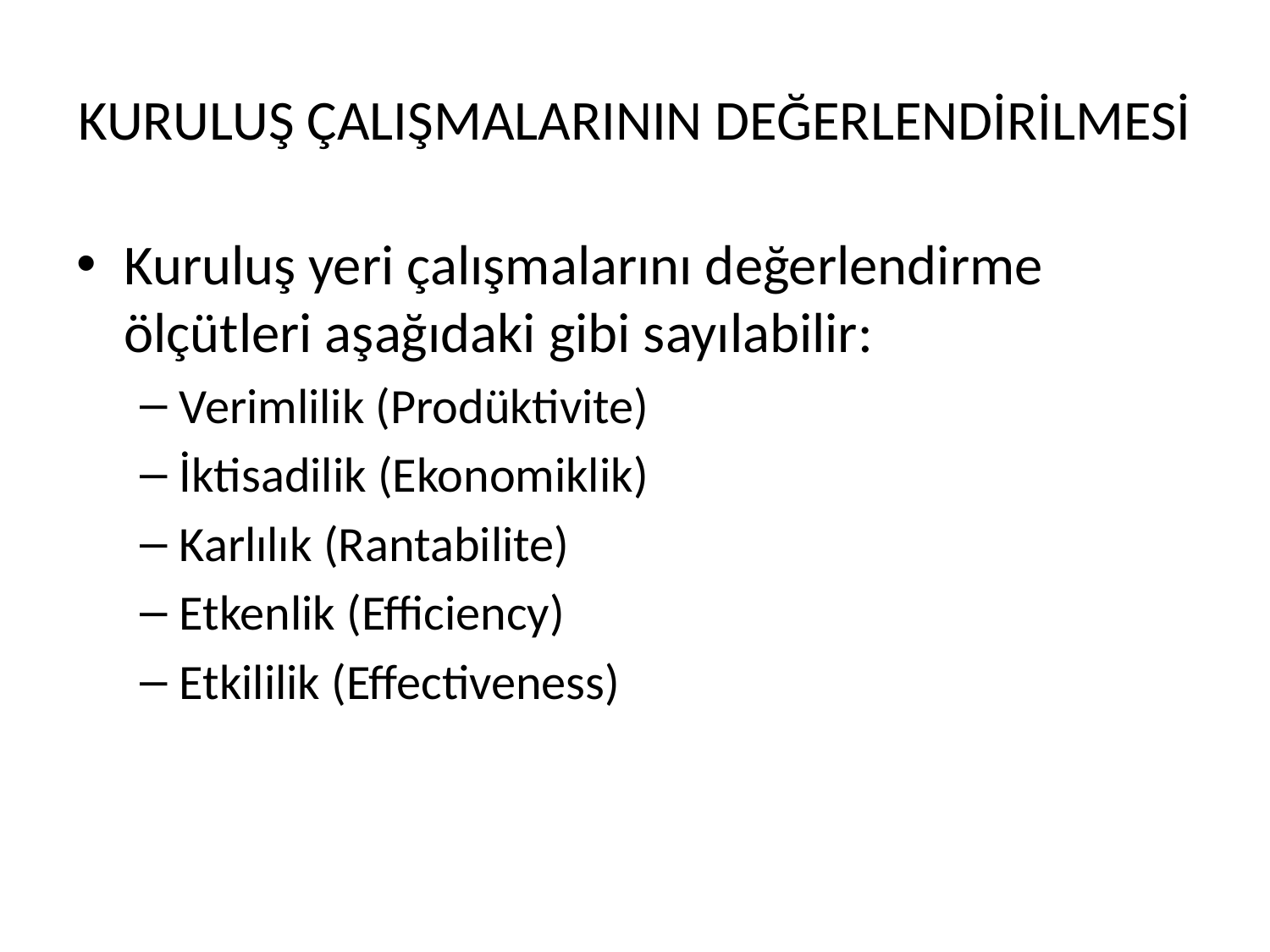

# KURULUŞ ÇALIŞMALARININ DEĞERLENDİRİLMESİ
Kuruluş yeri çalışmalarını değerlendirme ölçütleri aşağıdaki gibi sayılabilir:
Verimlilik (Prodüktivite)
İktisadilik (Ekonomiklik)
Karlılık (Rantabilite)
Etkenlik (Efficiency)
Etkililik (Effectiveness)